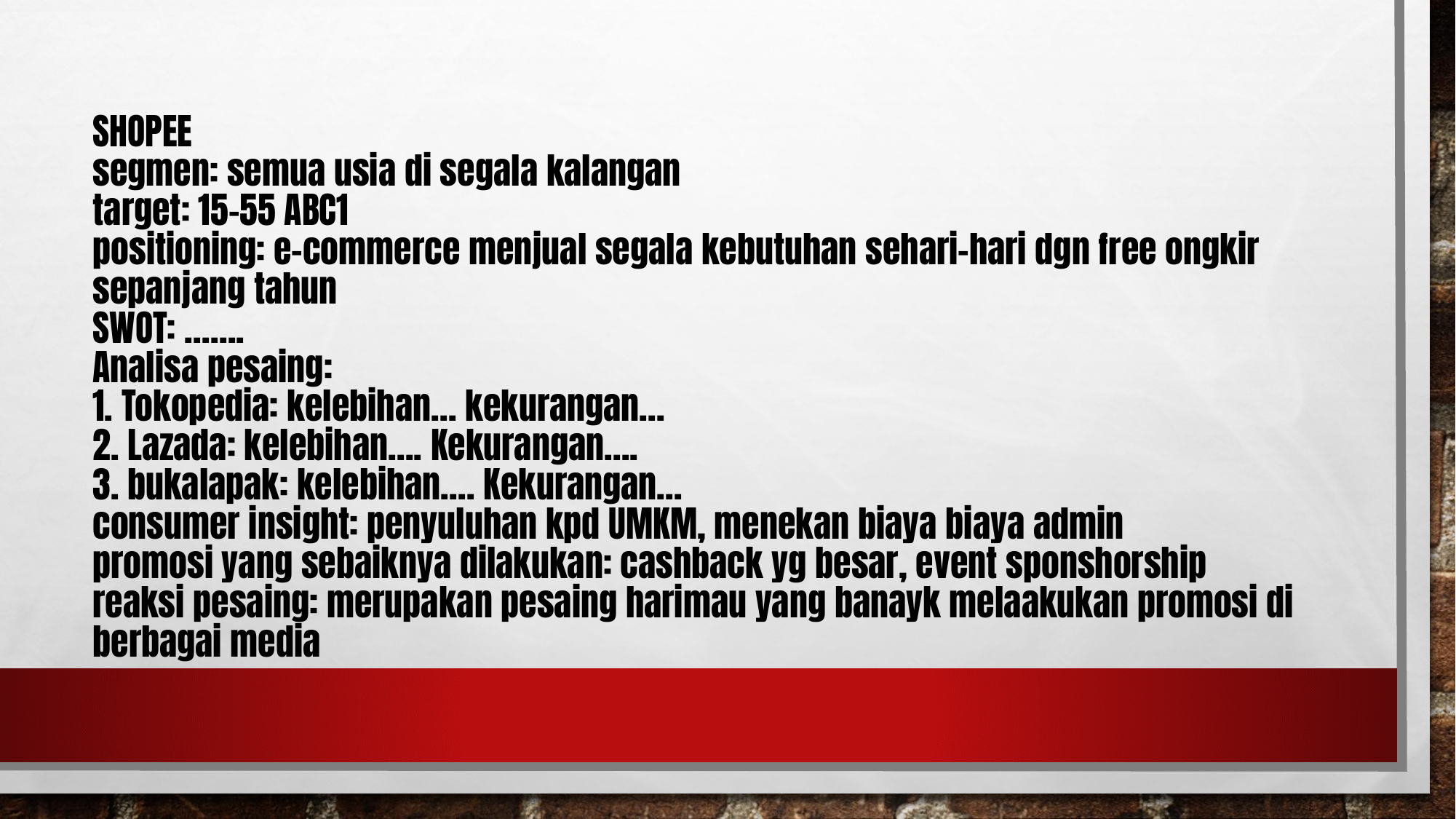

# SHOPEE segmen: semua usia di segala kalangan target: 15-55 ABC1 positioning: e-commerce menjual segala kebutuhan sehari-hari dgn free ongkir sepanjang tahun SWOT: ……. Analisa pesaing: 1. Tokopedia: kelebihan… kekurangan… 2. Lazada: kelebihan…. Kekurangan…. 3. bukalapak: kelebihan…. Kekurangan… consumer insight: penyuluhan kpd UMKM, menekan biaya biaya admin promosi yang sebaiknya dilakukan: cashback yg besar, event sponshorship reaksi pesaing: merupakan pesaing harimau yang banayk melaakukan promosi di berbagai media